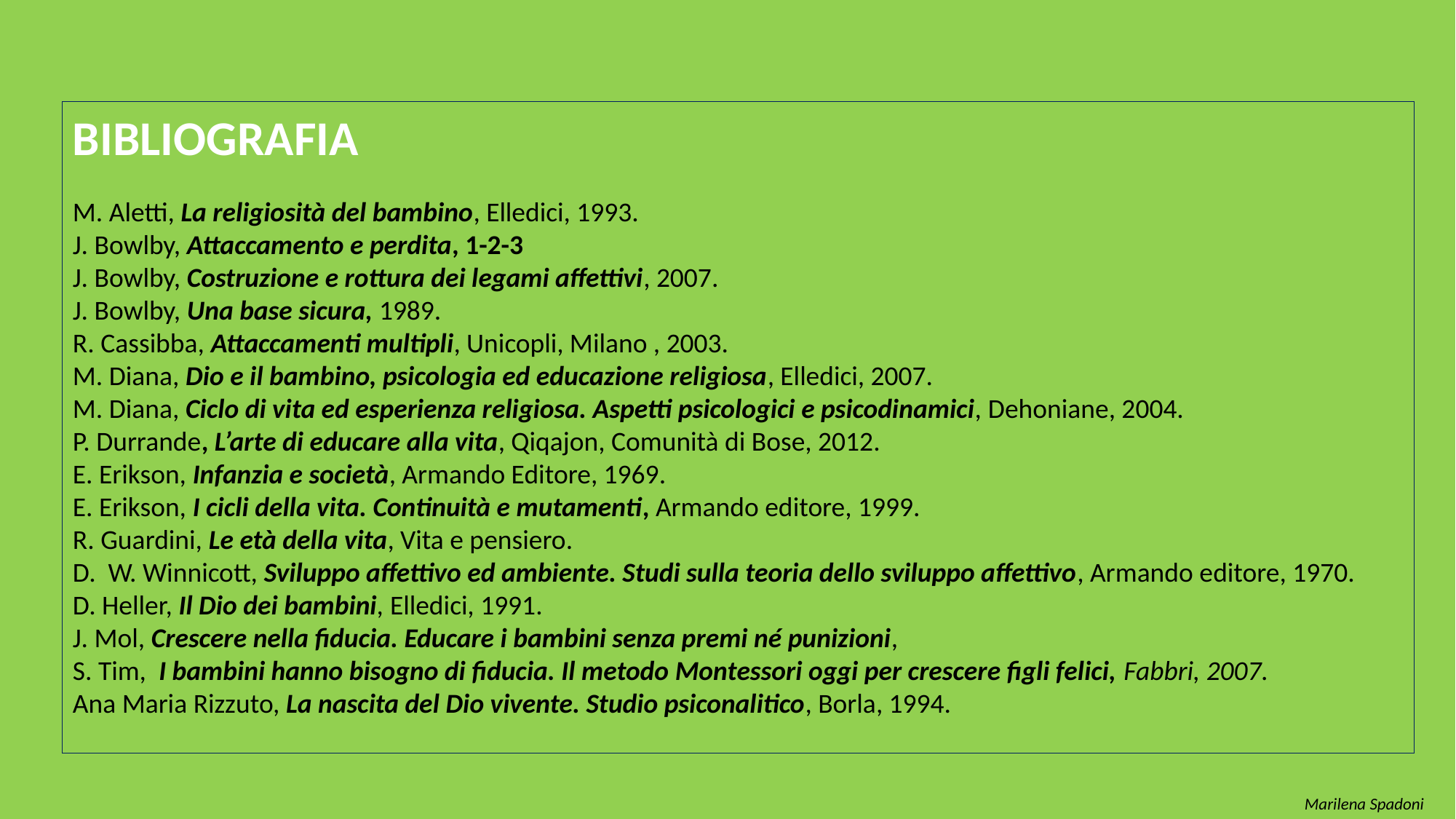

#
BIBLIOGRAFIA

M. Aletti, La religiosità del bambino, Elledici, 1993.
J. Bowlby, Attaccamento e perdita, 1-2-3
J. Bowlby, Costruzione e rottura dei legami affettivi, 2007.
J. Bowlby, Una base sicura, 1989.
R. Cassibba, Attaccamenti multipli, Unicopli, Milano , 2003.
M. Diana, Dio e il bambino, psicologia ed educazione religiosa, Elledici, 2007.
M. Diana, Ciclo di vita ed esperienza religiosa. Aspetti psicologici e psicodinamici, Dehoniane, 2004.
P. Durrande, L’arte di educare alla vita, Qiqajon, Comunità di Bose, 2012.
E. Erikson, Infanzia e società, Armando Editore, 1969.
E. Erikson, I cicli della vita. Continuità e mutamenti, Armando editore, 1999.
R. Guardini, Le età della vita, Vita e pensiero.
D.  W. Winnicott, Sviluppo affettivo ed ambiente. Studi sulla teoria dello sviluppo affettivo, Armando editore, 1970.
D. Heller, Il Dio dei bambini, Elledici, 1991.
J. Mol, Crescere nella fiducia. Educare i bambini senza premi né punizioni,
S. Tim,  I bambini hanno bisogno di fiducia. Il metodo Montessori oggi per crescere figli felici, Fabbri, 2007.
Ana Maria Rizzuto, La nascita del Dio vivente. Studio psiconalitico, Borla, 1994.

Marilena Spadoni